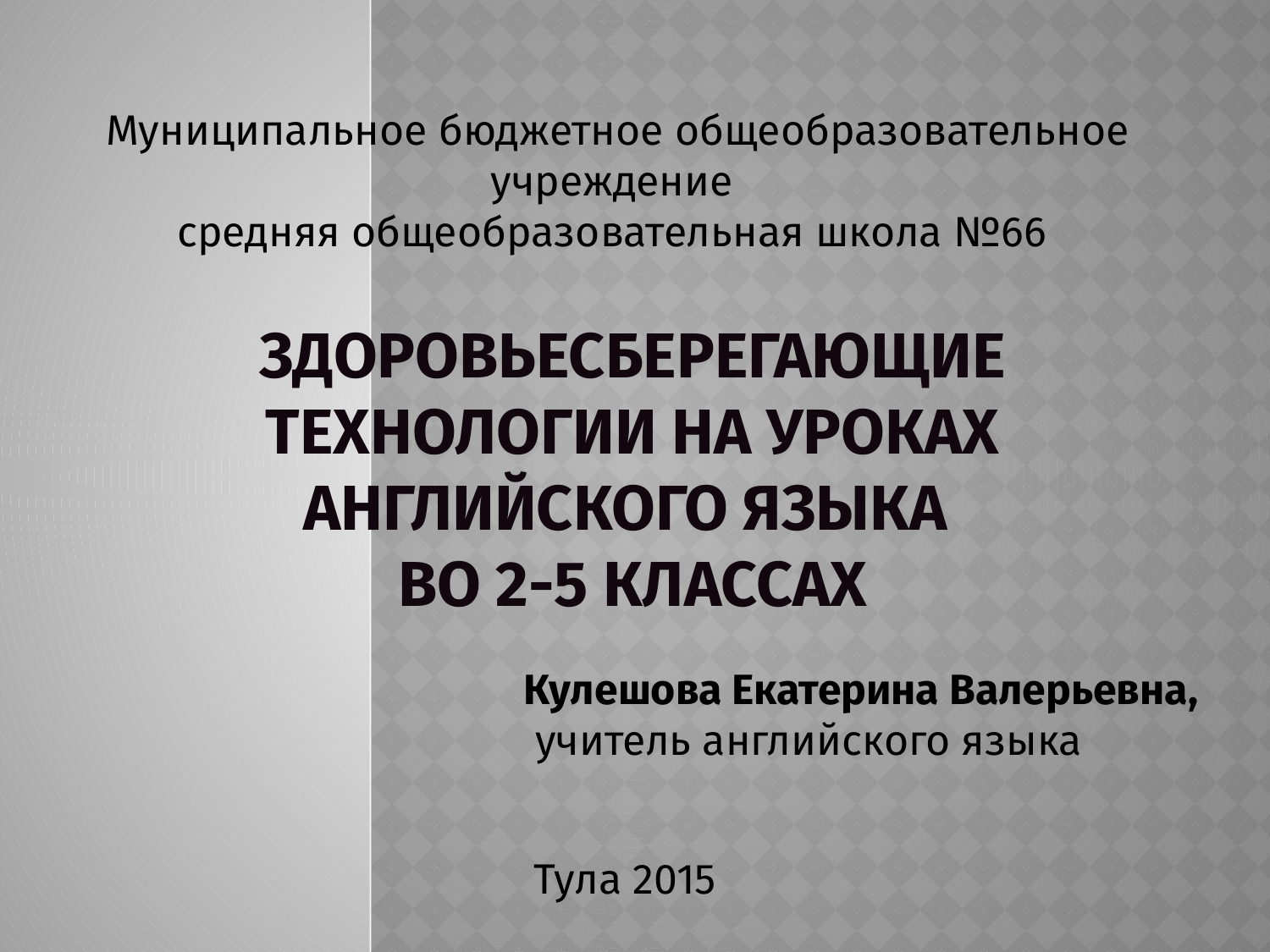

Муниципальное бюджетное общеобразовательное учреждение
средняя общеобразовательная школа №66
ЗДОРОВЬЕСБЕРЕГАЮЩИЕ ТЕХНОЛОГИИ НА УРОКАХ АНГЛИЙСКОГО ЯЗЫКА
ВО 2-5 КЛАССАХ
Кулешова Екатерина Валерьевна,
 учитель английского языка
Тула 2015